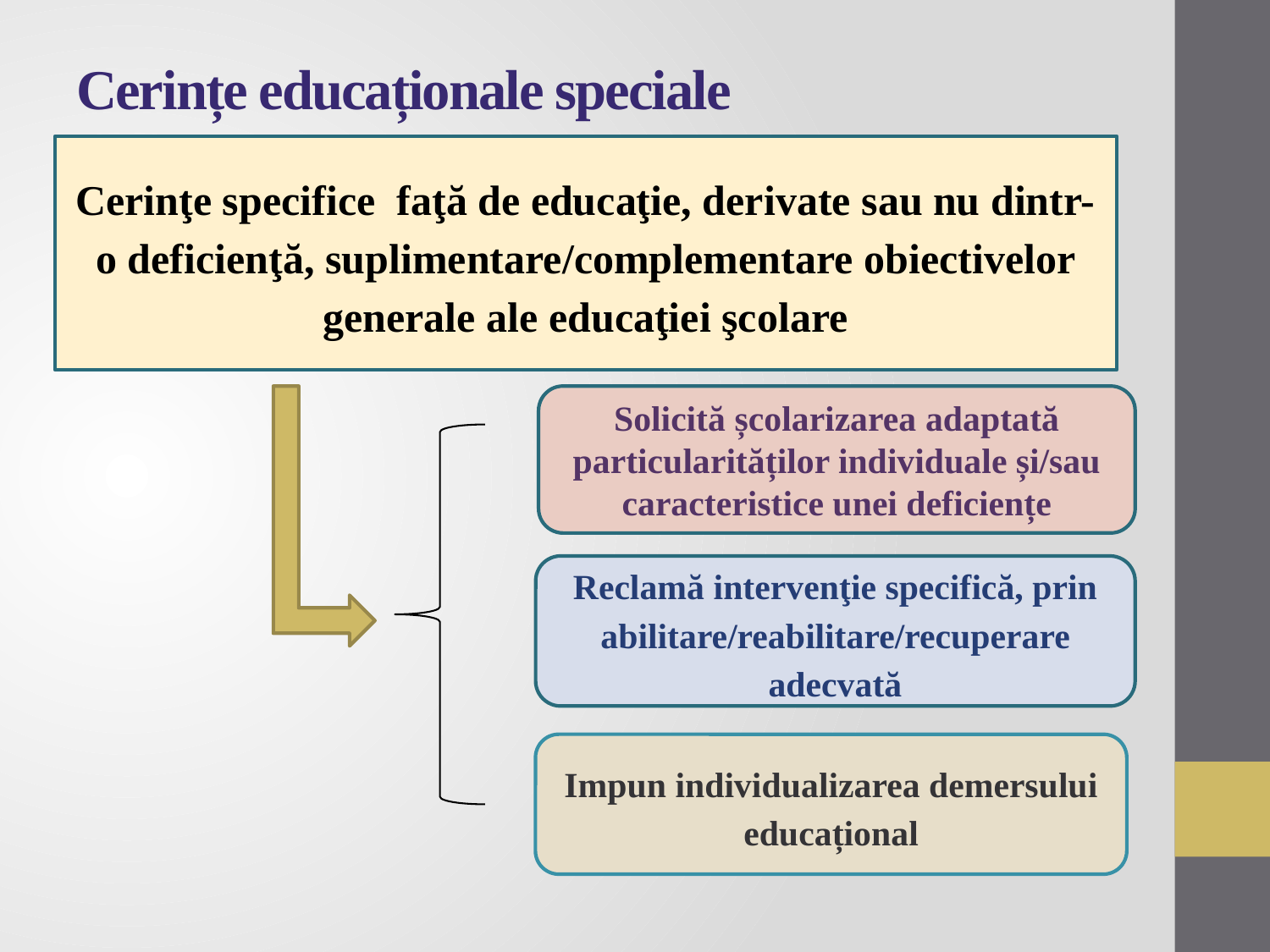

# Cerințe educaționale speciale
Cerinţe specifice  faţă de educaţie, derivate sau nu dintr-o deficienţă, suplimentare/complementare obiectivelor generale ale educaţiei şcolare
Solicită școlarizarea adaptată particularităților individuale și/sau caracteristice unei deficiențe

Reclamă intervenţie specifică, prin abilitare/reabilitare/recuperare adecvată
Impun individualizarea demersului educațional